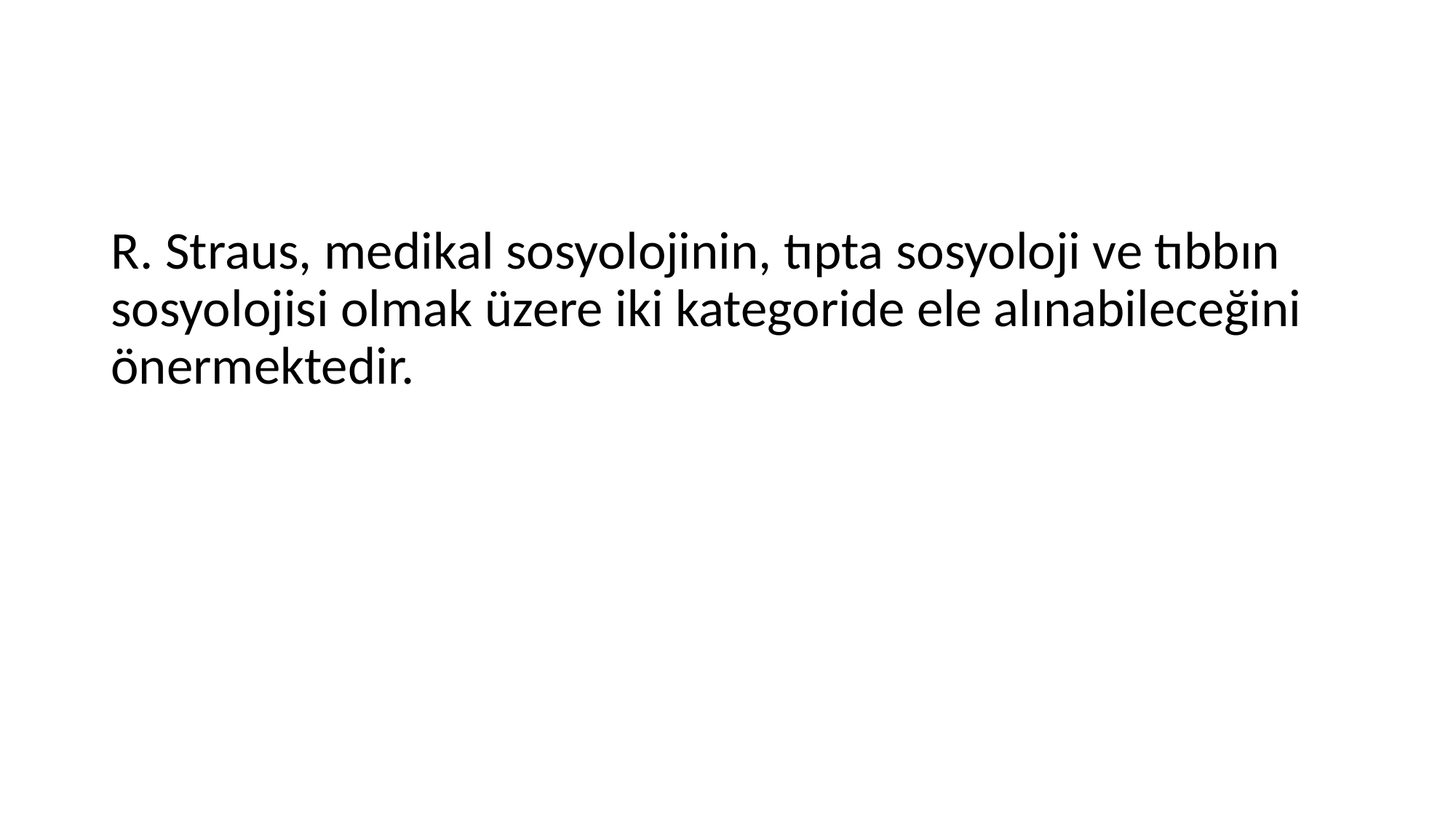

#
R. Straus, medikal sosyolojinin, tıpta sosyoloji ve tıbbın sosyolojisi olmak üzere iki kategoride ele alınabileceğini önermektedir.